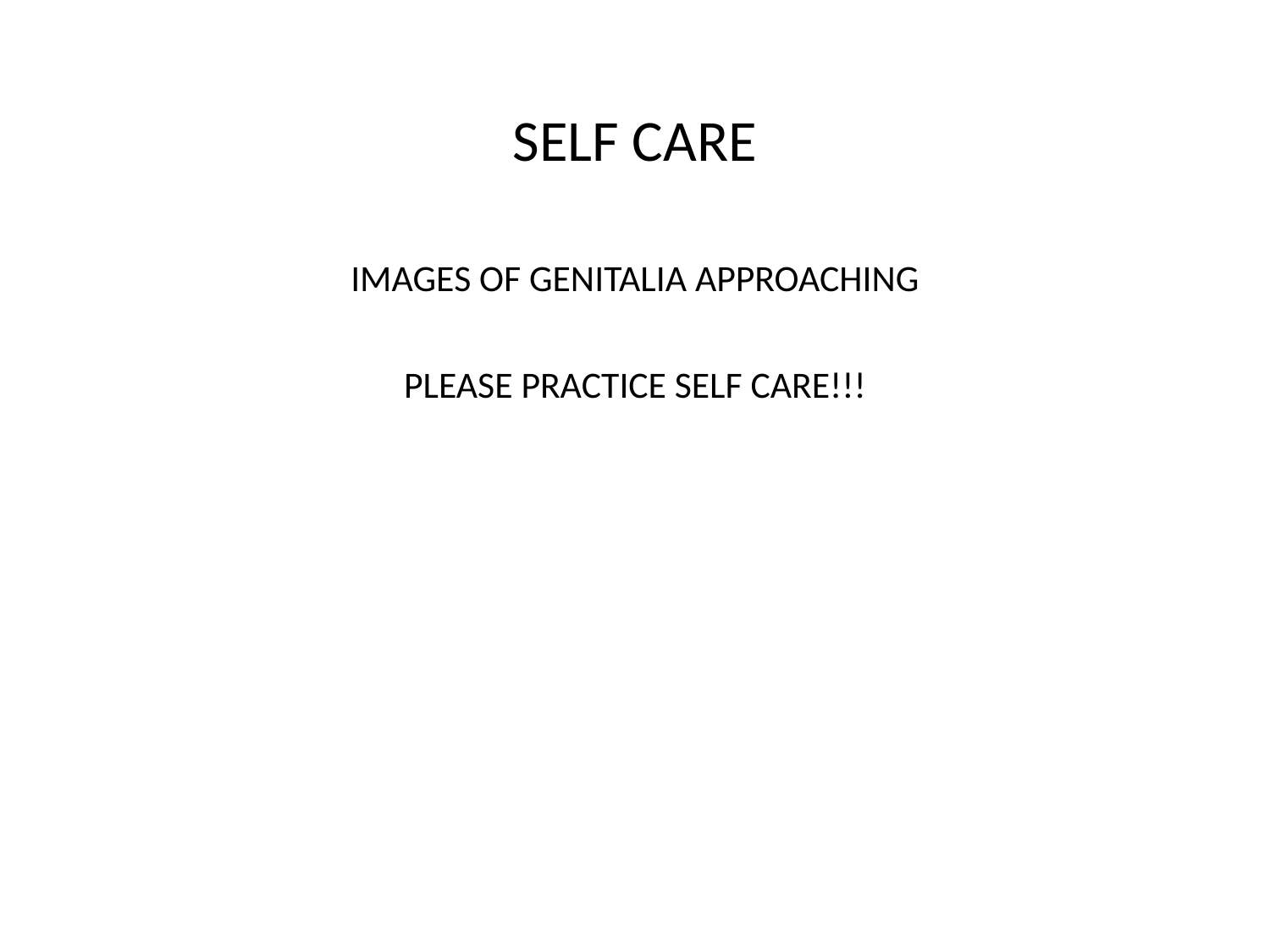

# SELF CARE
IMAGES OF GENITALIA APPROACHING

PLEASE PRACTICE SELF CARE!!!